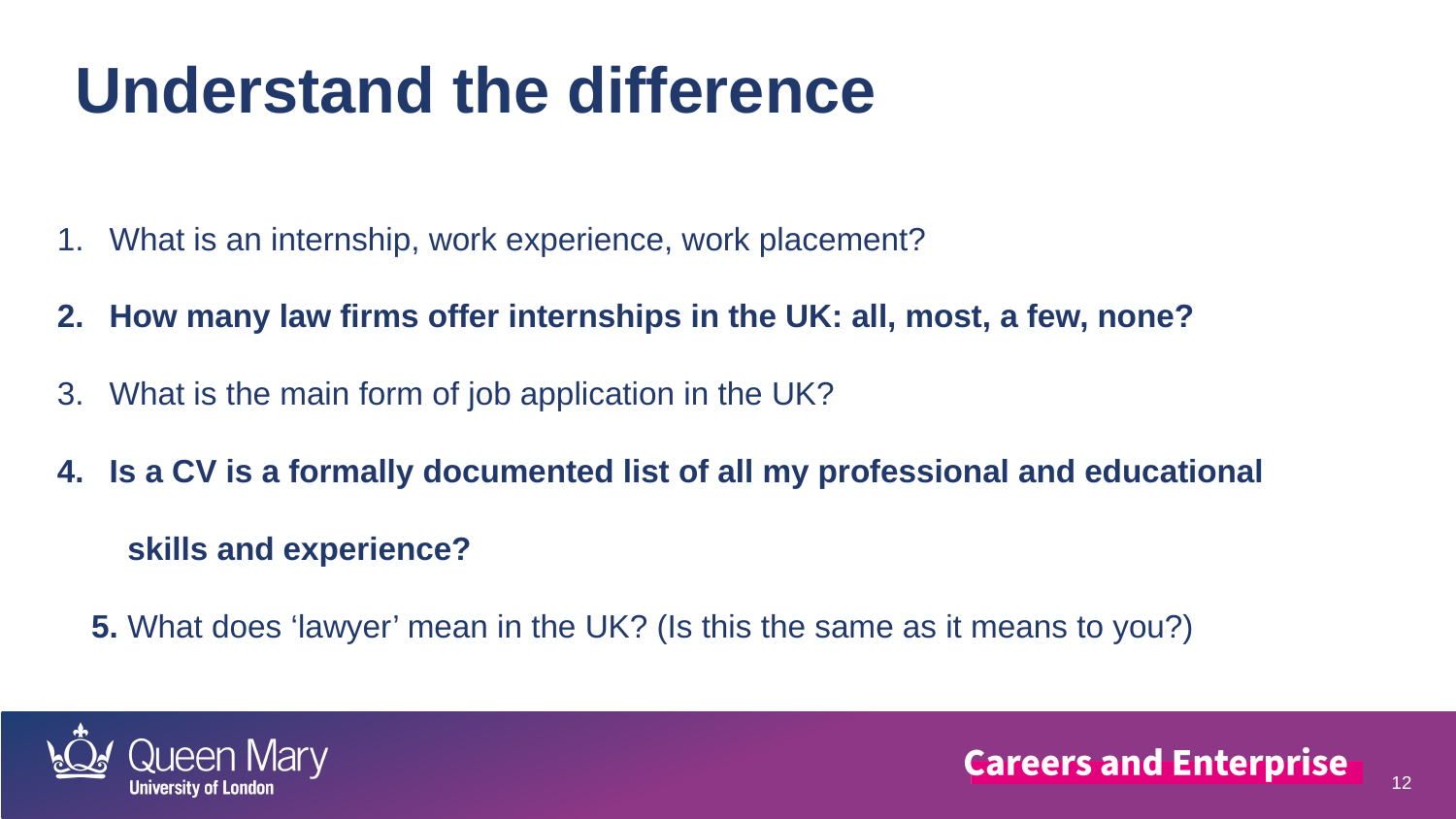

Understand the difference
  What is an internship, work experience, work placement?
  How many law firms offer internships in the UK: all, most, a few, none?
  What is the main form of job application in the UK?
  Is a CV is a formally documented list of all my professional and educational
    skills and experience?
5. What does ‘lawyer’ mean in the UK? (Is this the same as it means to you?)